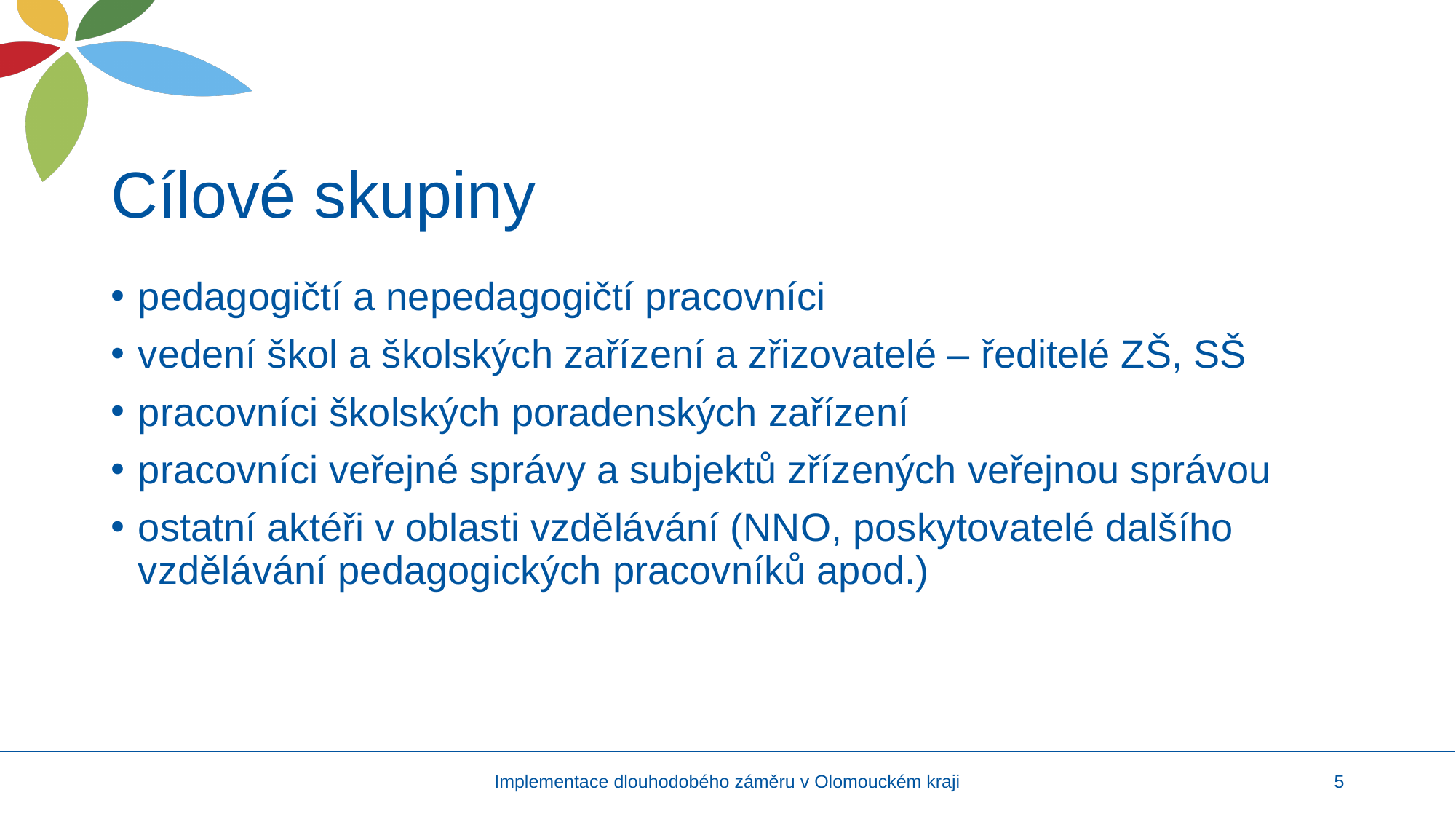

# Cílové skupiny
pedagogičtí a nepedagogičtí pracovníci
vedení škol a školských zařízení a zřizovatelé – ředitelé ZŠ, SŠ
pracovníci školských poradenských zařízení
pracovníci veřejné správy a subjektů zřízených veřejnou správou
ostatní aktéři v oblasti vzdělávání (NNO, poskytovatelé dalšího vzdělávání pedagogických pracovníků apod.)
Implementace dlouhodobého záměru v Olomouckém kraji
5